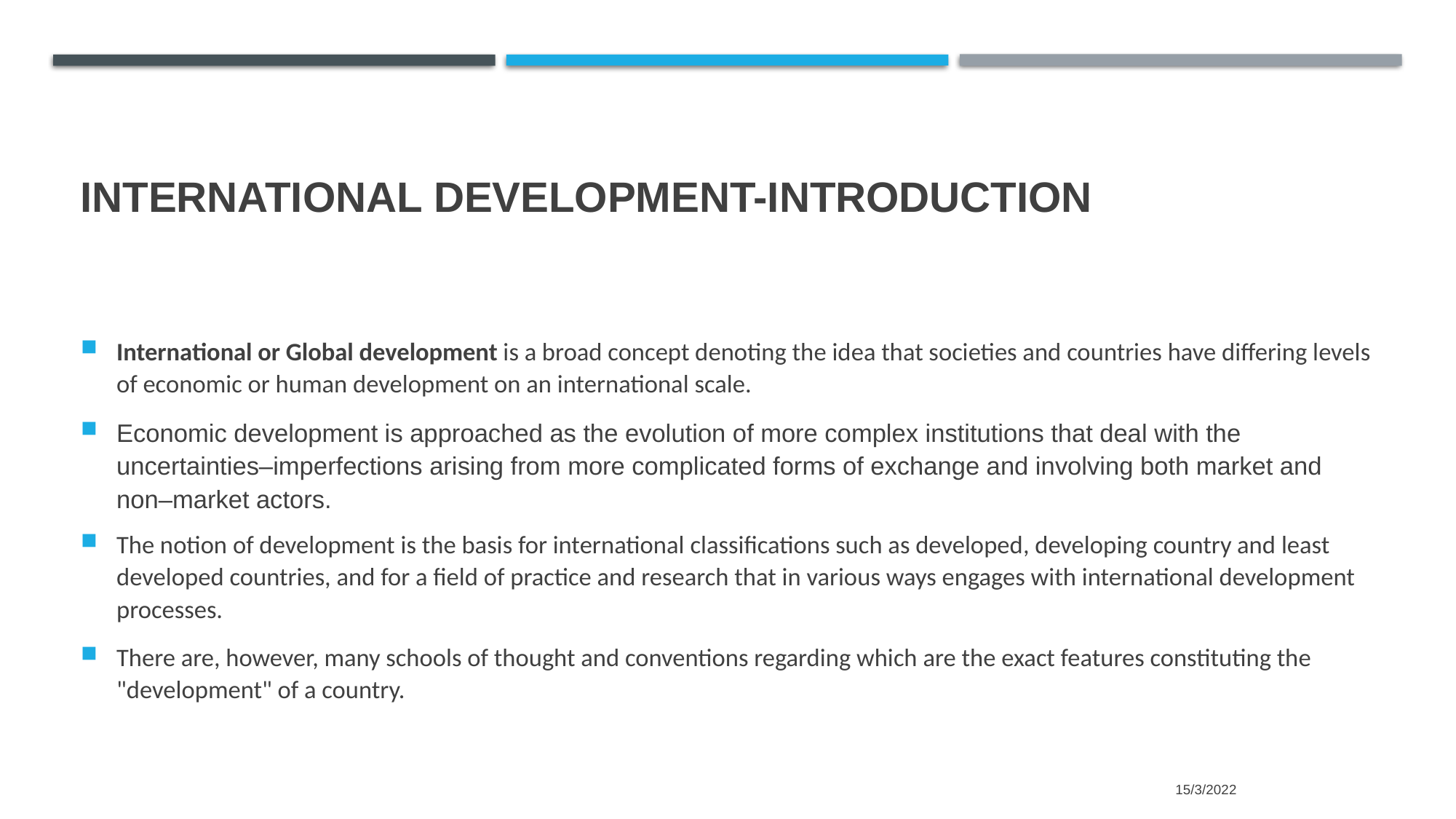

# International Development-introduction

International or Global development is a broad concept denoting the idea that societies and countries have differing levels of economic or human development on an international scale.
Economic development is approached as the evolution of more complex institutions that deal with the uncertainties–imperfections arising from more complicated forms of exchange and involving both market and non–market actors.
Τhe notion of development is the basis for international classifications such as developed, developing country and least developed countries, and for a field of practice and research that in various ways engages with international development processes.
There are, however, many schools of thought and conventions regarding which are the exact features constituting the "development" of a country.

15/3/2022